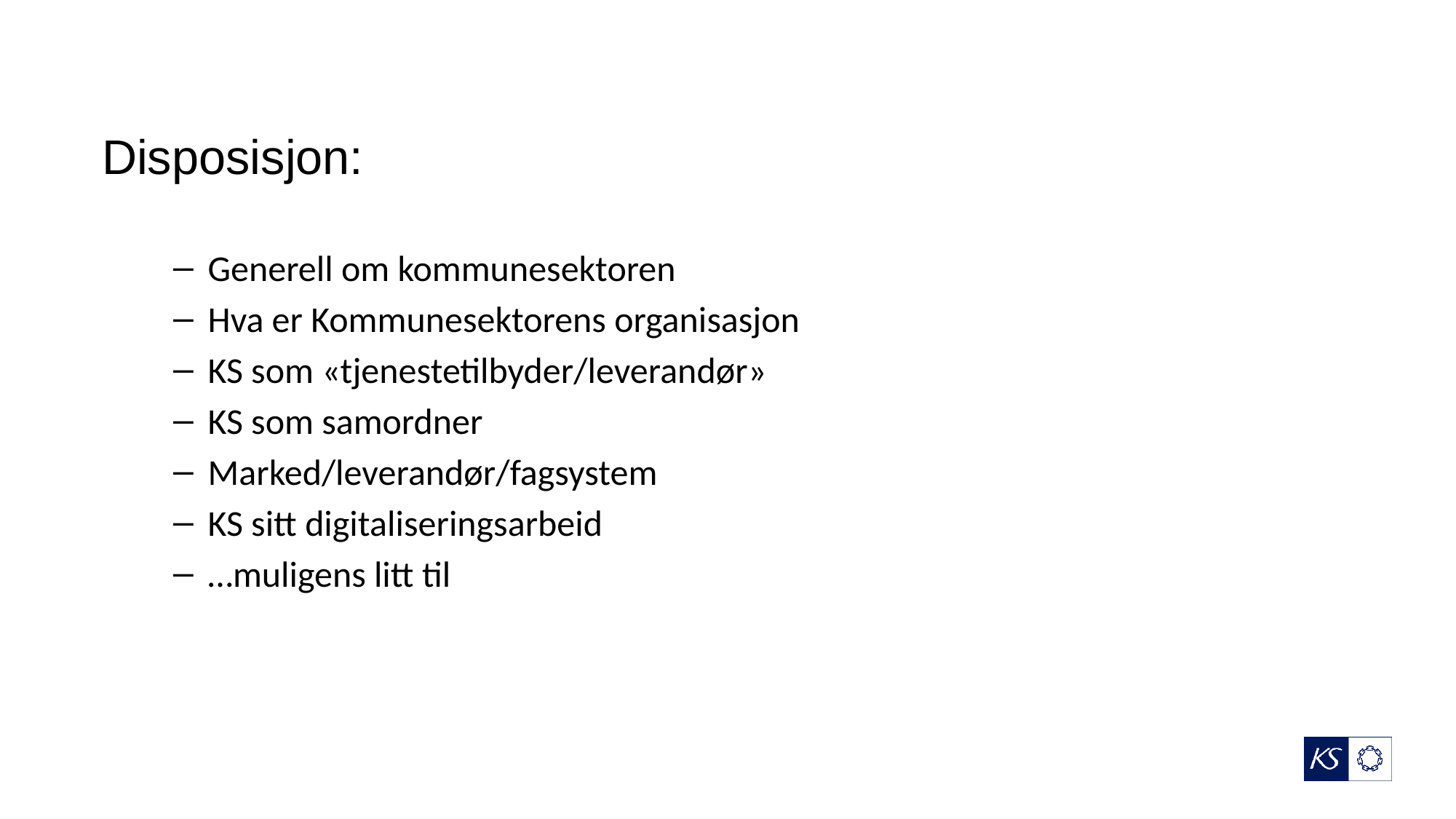

# Disposisjon:
Generell om kommunesektoren
Hva er Kommunesektorens organisasjon
KS som «tjenestetilbyder/leverandør»
KS som samordner
Marked/leverandør/fagsystem
KS sitt digitaliseringsarbeid
…muligens litt til